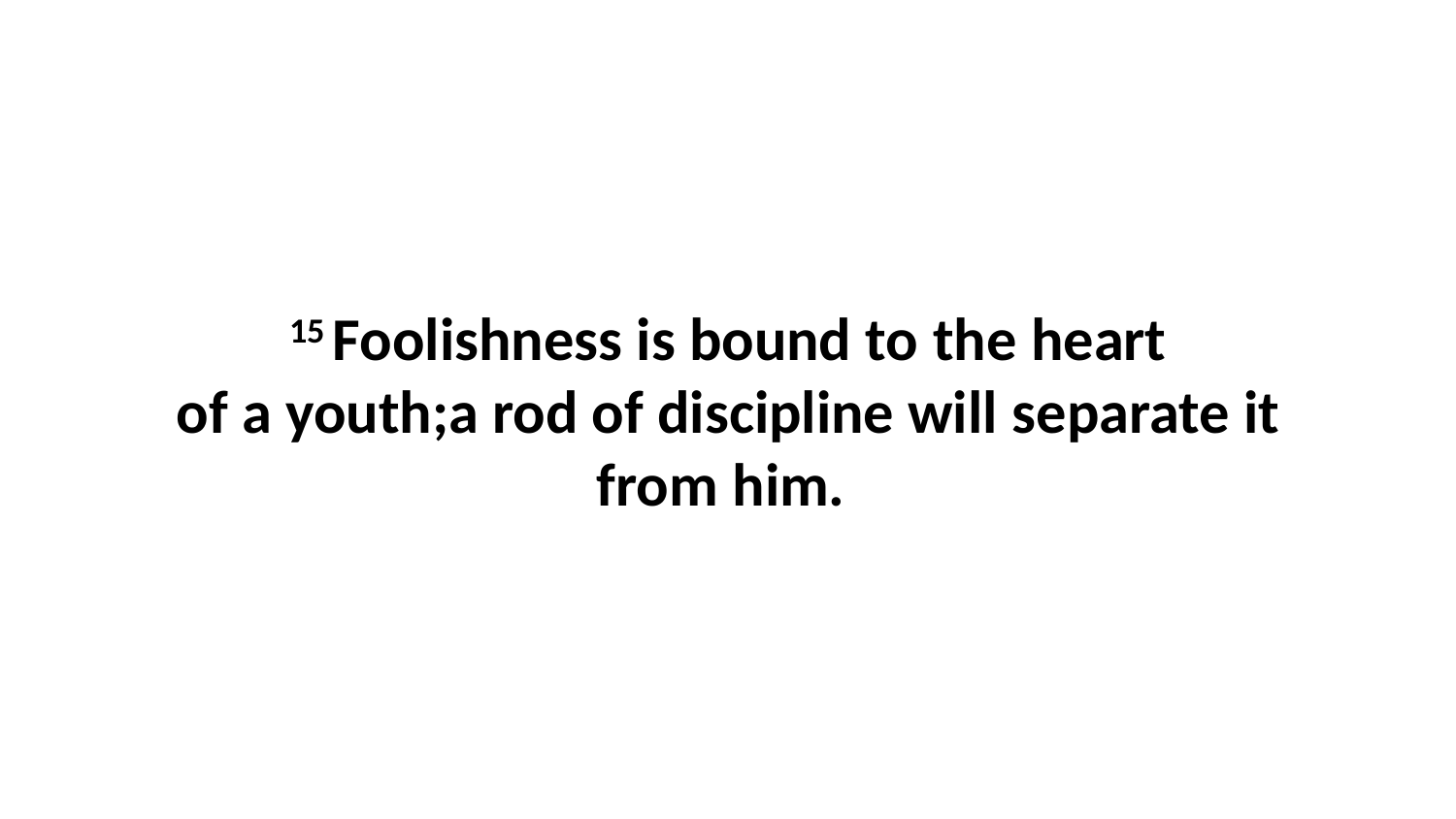

15 Foolishness is bound to the heart of a youth;a rod of discipline will separate it from him.